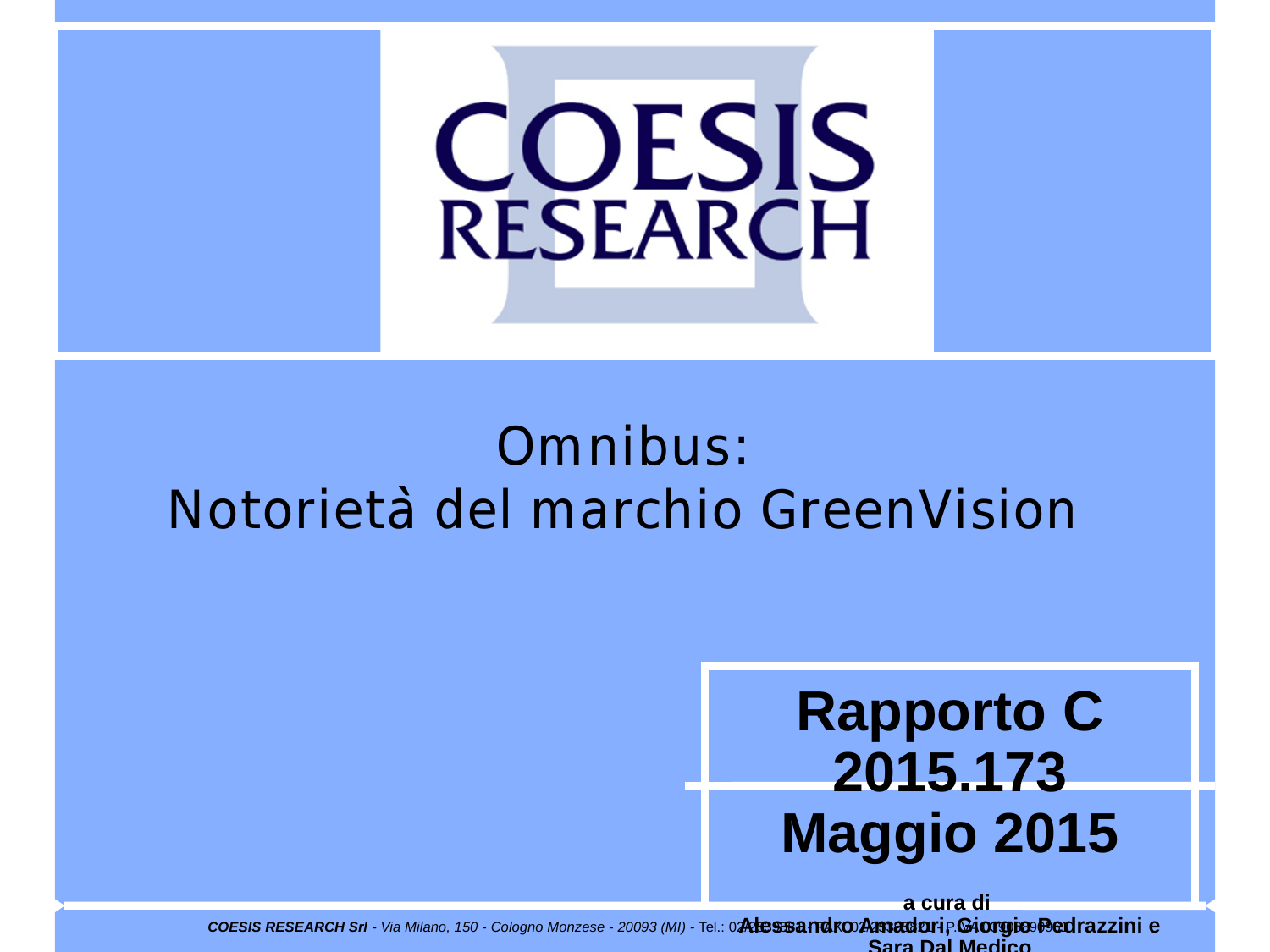

# Omnibus: Notorietà del marchio GreenVision
Rapporto C 2015.173
Maggio 2015

a cura di
Alessandro Amadori, Giorgio Pedrazzini e Sara Dal Medico